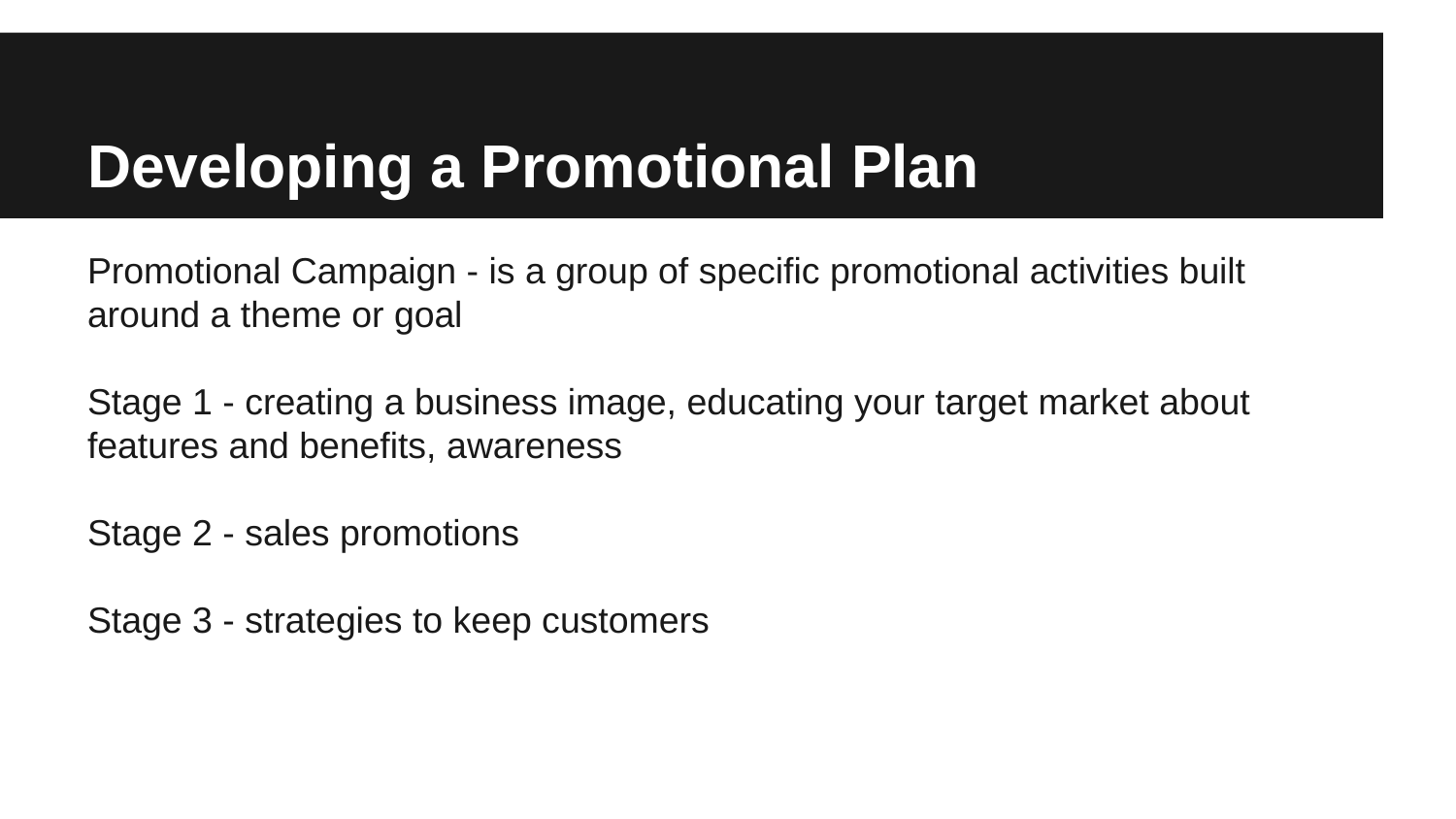

# Developing a Promotional Plan
Promotional Campaign - is a group of specific promotional activities built around a theme or goal

Stage 1 - creating a business image, educating your target market about features and benefits, awareness

Stage 2 - sales promotions

Stage 3 - strategies to keep customers